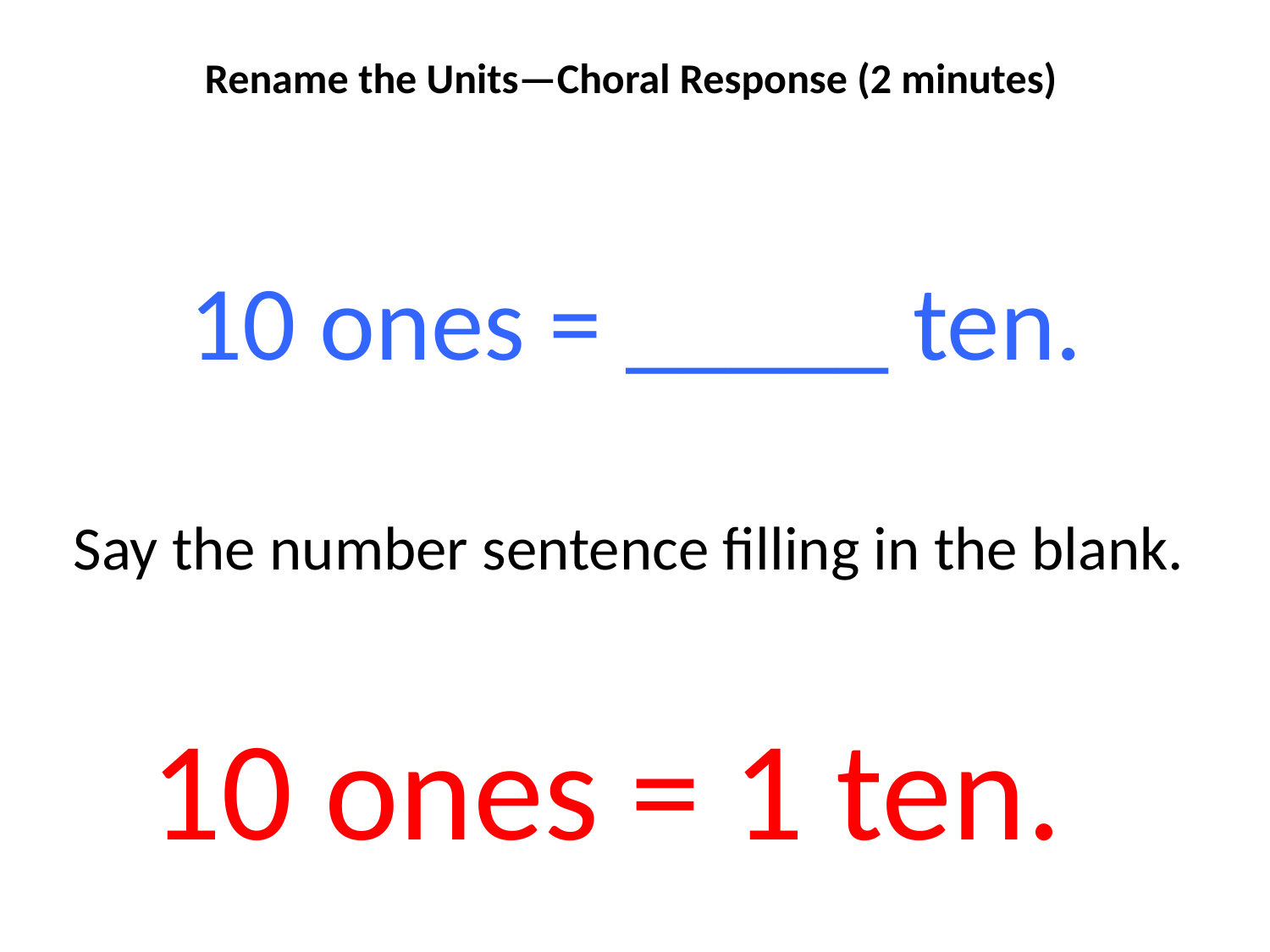

Rename the Units—Choral Response (2 minutes)

10 ones = _____ ten.

Say the number sentence filling in the blank.
10 ones = 1 ten.